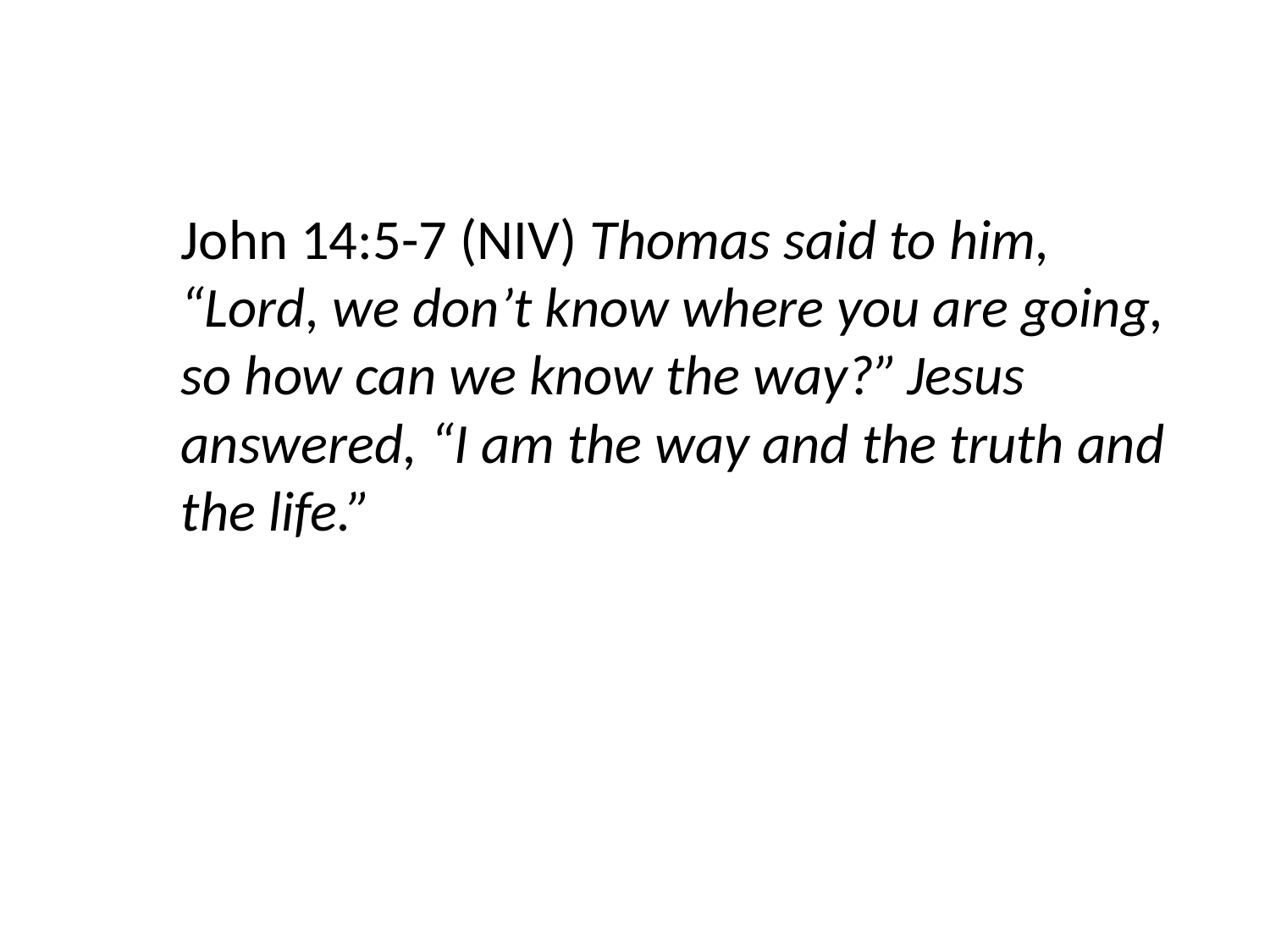

#
John 14:5-7 (NIV) Thomas said to him, “Lord, we don’t know where you are going, so how can we know the way?” Jesus answered, “I am the way and the truth and the life.”